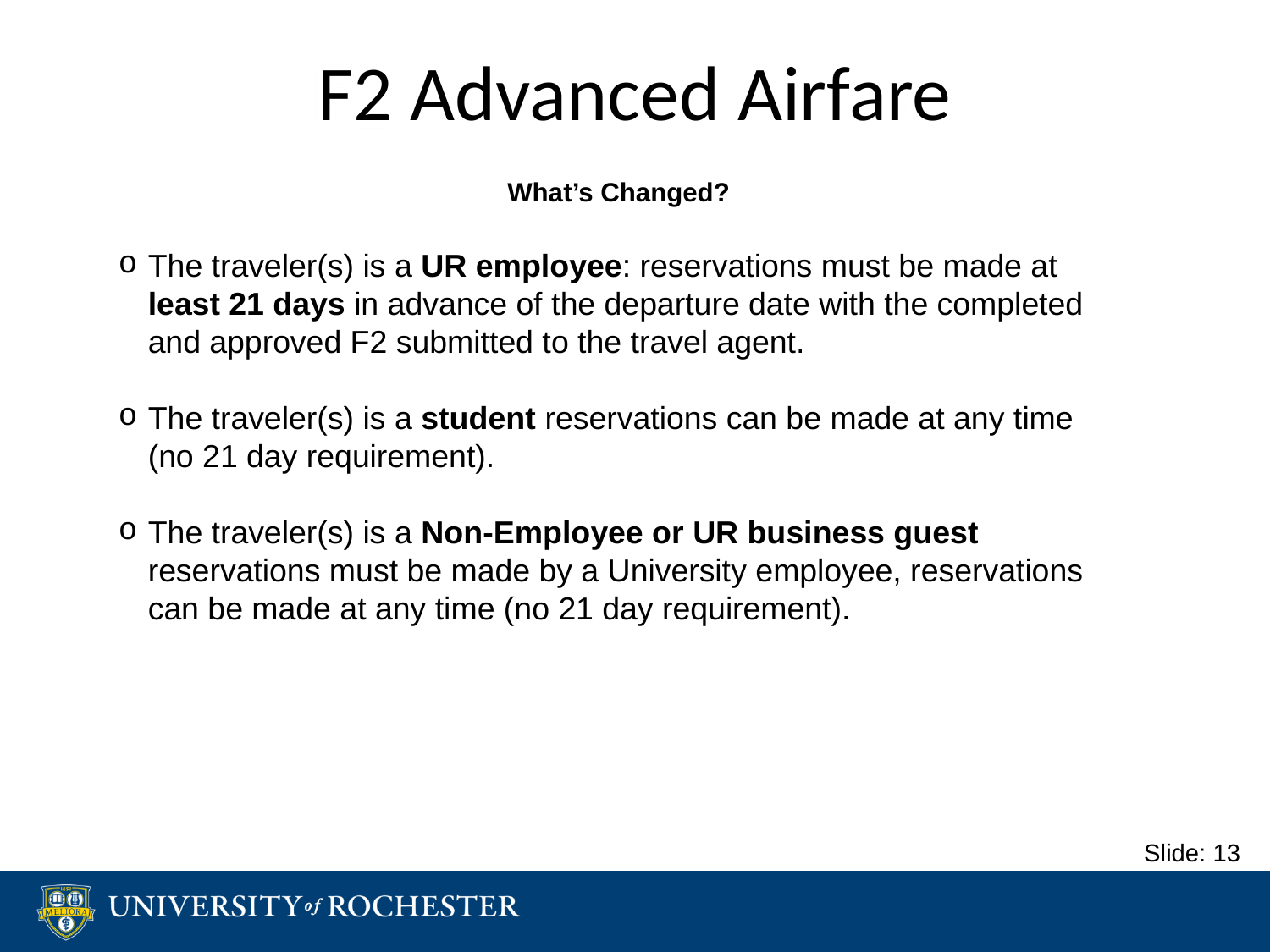

# F2 Advanced Airfare
What’s Changed?

The traveler(s) is a UR employee: reservations must be made at least 21 days in advance of the departure date with the completed and approved F2 submitted to the travel agent.

The traveler(s) is a student reservations can be made at any time (no 21 day requirement).

The traveler(s) is a Non-Employee or UR business guest reservations must be made by a University employee, reservations can be made at any time (no 21 day requirement).

Slide: 13